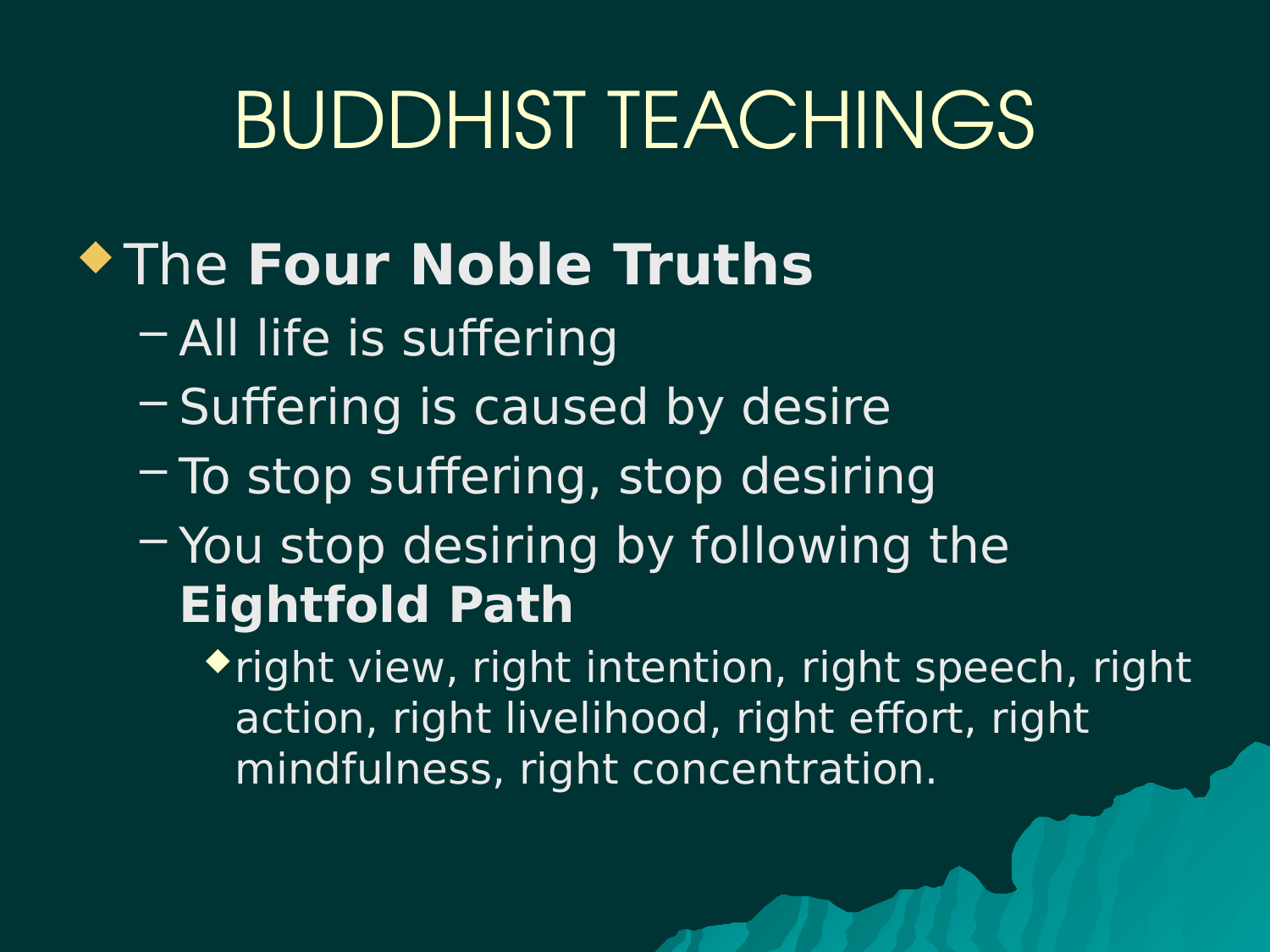

# BUDDHIST TEACHINGS
The Four Noble Truths
All life is suffering
Suffering is caused by desire
To stop suffering, stop desiring
You stop desiring by following the Eightfold Path
right view, right intention, right speech, right action, right livelihood, right effort, right mindfulness, right concentration.